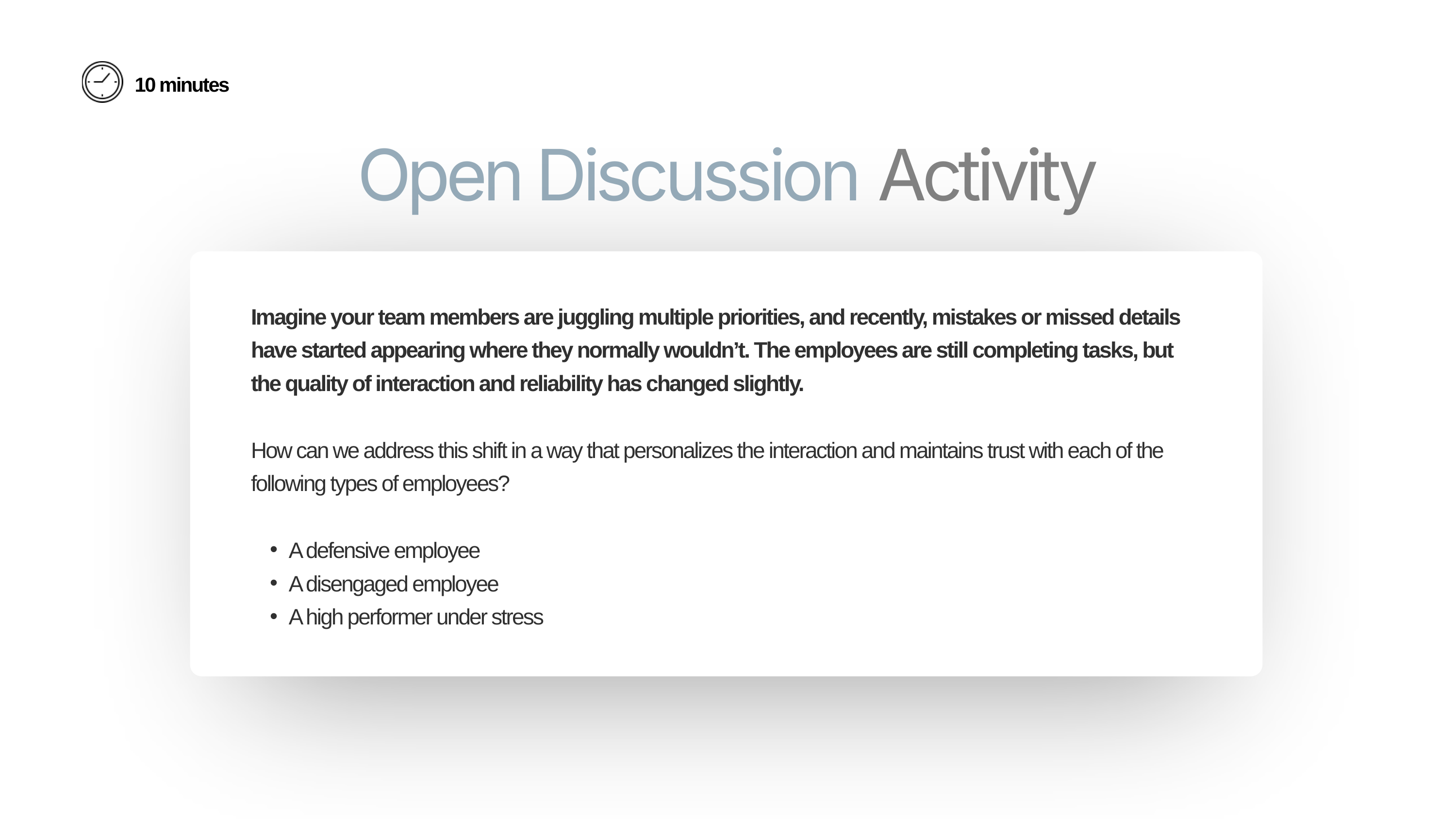

Imagine your team members are juggling multiple priorities, and recently, mistakes or missed details have started appearing where they normally wouldn’t. The employees are still completing tasks, but the quality of interaction and reliability has changed slightly.

How can we address this shift in a way that personalizes the interaction and maintains trust with each of the following types of employees?

A defensive employee
A disengaged employee
A high performer under stress

10 minutes
Open Discussion Activity